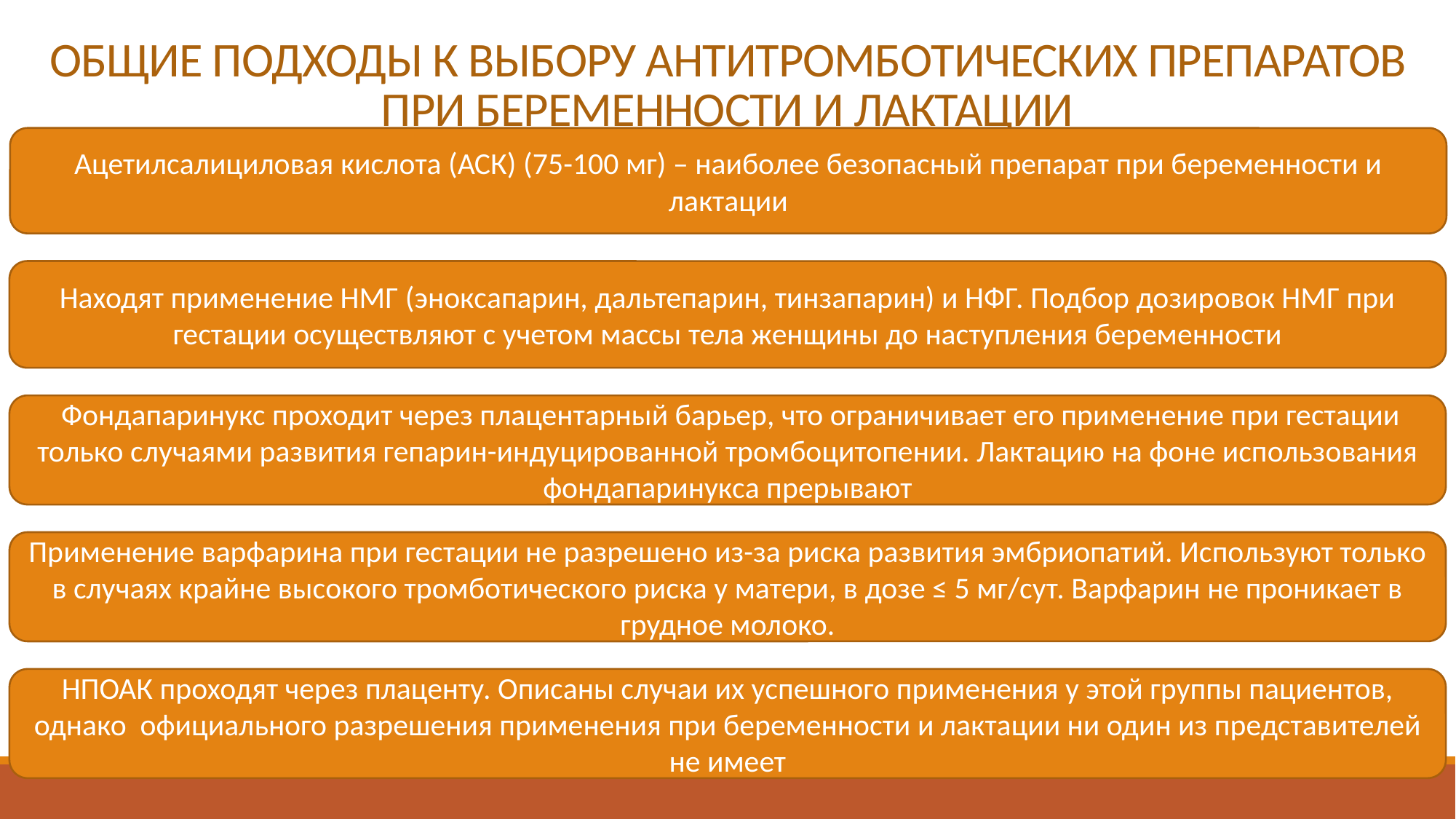

# ОБЩИЕ ПОДХОДЫ К ВЫБОРУ АНТИТРОМБОТИЧЕСКИХ ПРЕПАРАТОВ ПРИ БЕРЕМЕННОСТИ И ЛАКТАЦИИ
Ацетилсалициловая кислота (АСК) (75-100 мг) – наиболее безопасный препарат при беременности и лактации
Находят применение НМГ (эноксапарин, дальтепарин, тинзапарин) и НФГ. Подбор дозировок НМГ при гестации осуществляют с учетом массы тела женщины до наступления беременности
 Фондапаринукс проходит через плацентарный барьер, что ограничивает его применение при гестации только случаями развития гепарин-индуцированной тромбоцитопении. Лактацию на фоне использования фондапаринукса прерывают
Применение варфарина при гестации не разрешено из-за риска развития эмбриопатий. Используют только в случаях крайне высокого тромботического риска у матери, в дозе ≤ 5 мг/сут. Варфарин не проникает в грудное молоко.
НПОАК проходят через плаценту. Описаны случаи их успешного применения у этой группы пациентов, однако  официального разрешения применения при беременности и лактации ни один из представителей не имеет